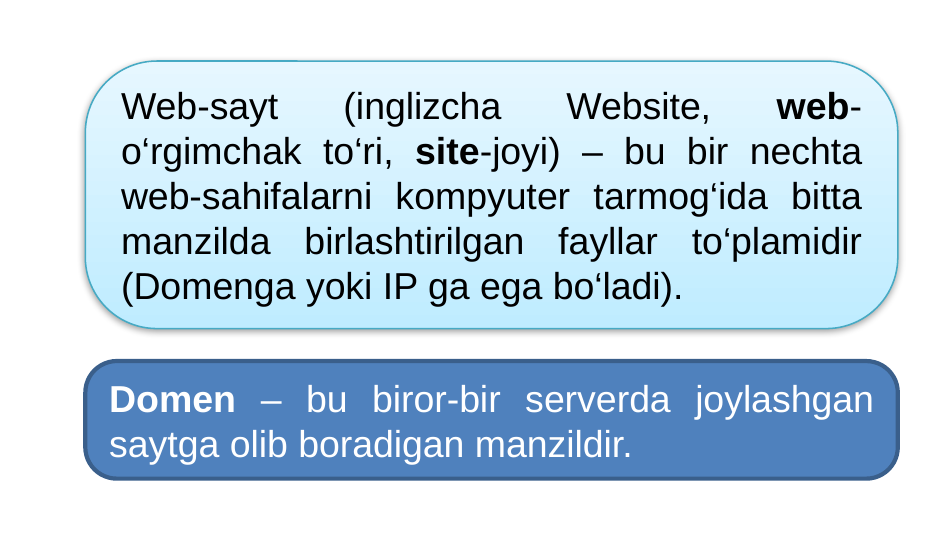

Web-sayt (inglizcha Website, web-o‘rgimchak to‘ri, site-joyi) – bu bir nechta web-sahifalarni kompyuter tarmog‘ida bitta manzilda birlashtirilgan fayllar to‘plamidir (Domenga yoki IP ga ega bo‘ladi).
Domen – bu biror-bir serverda joylashgan saytga olib boradigan manzildir.